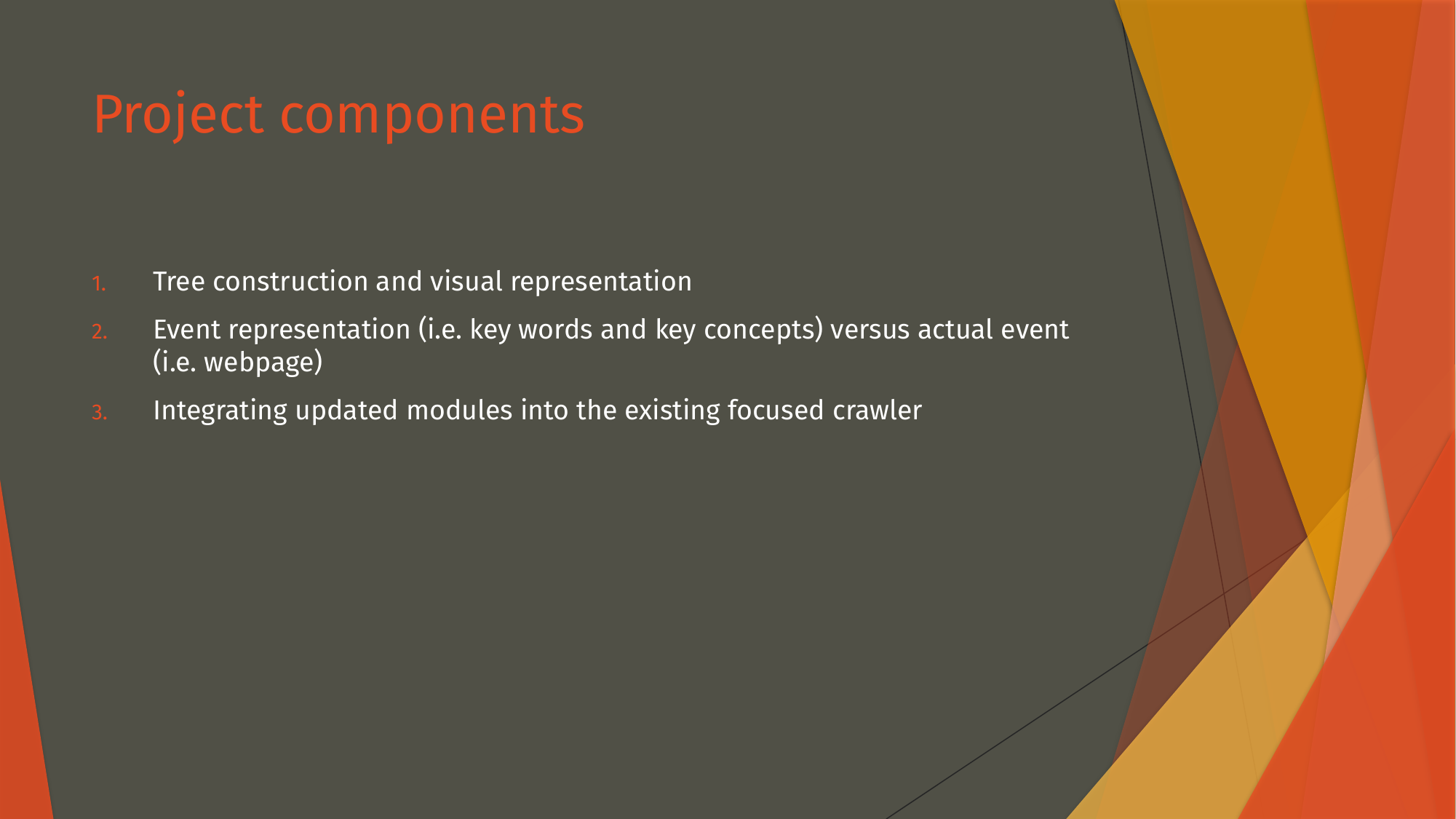

# Project components
Tree construction and visual representation
Event representation (i.e. key words and key concepts) versus actual event (i.e. webpage)
Integrating updated modules into the existing focused crawler